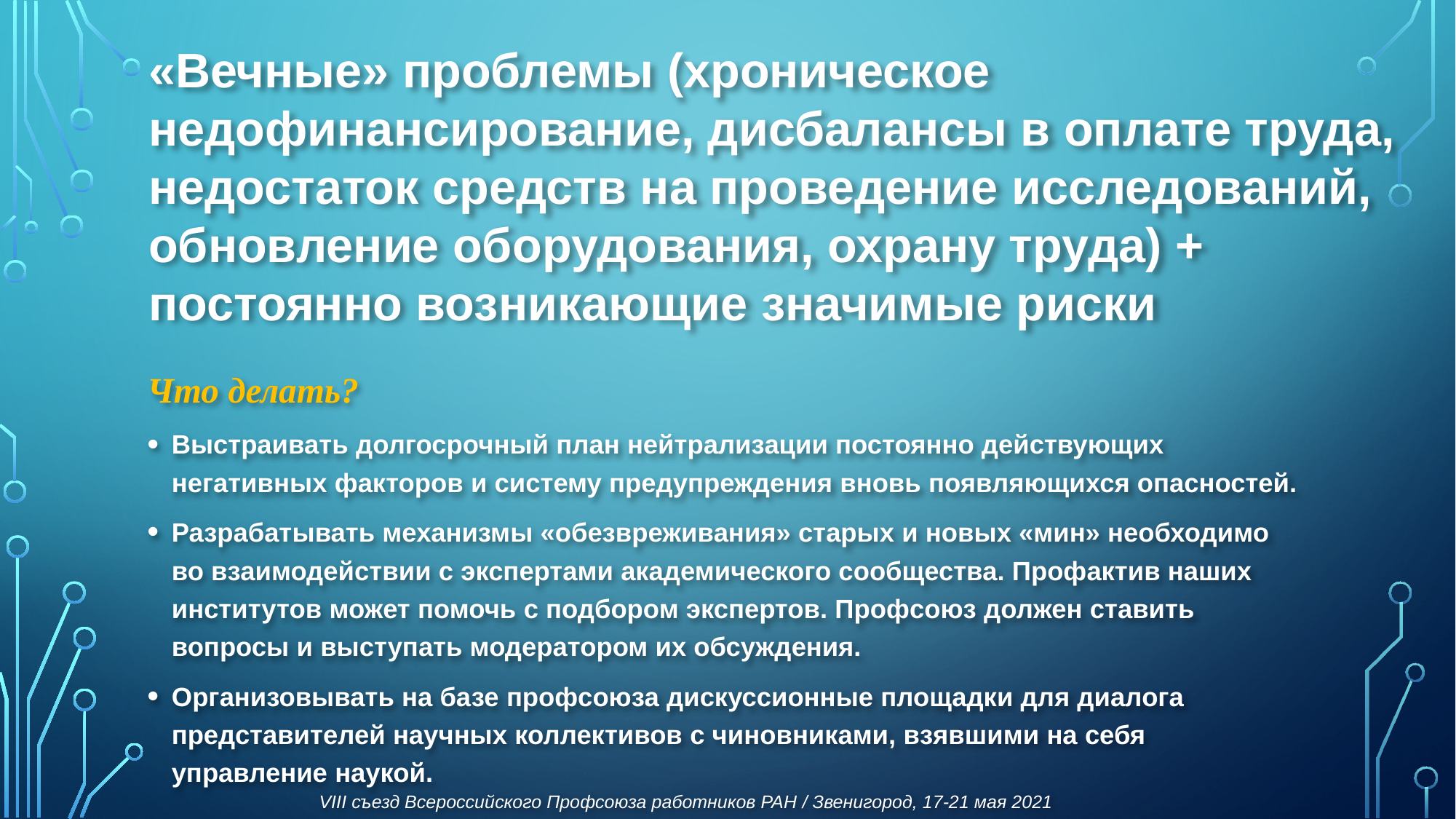

# «Вечные» проблемы (хроническое недофинансирование, дисбалансы в оплате труда, недостаток средств на проведение исследований, обновление оборудования, охрану труда) + постоянно возникающие значимые риски
Что делать?
Выстраивать долгосрочный план нейтрализации постоянно действующих негативных факторов и систему предупреждения вновь появляющихся опасностей.
Разрабатывать механизмы «обезвреживания» старых и новых «мин» необходимо во взаимодействии с экспертами академического сообщества. Профактив наших институтов может помочь с подбором экспертов. Профсоюз должен ставить вопросы и выступать модератором их обсуждения.
Организовывать на базе профсоюза дискуссионные площадки для диалога  представителей научных коллективов с чиновниками, взявшими на себя управление наукой.

VIII съезд Всероссийского Профсоюза работников РАН / Звенигород, 17-21 мая 2021